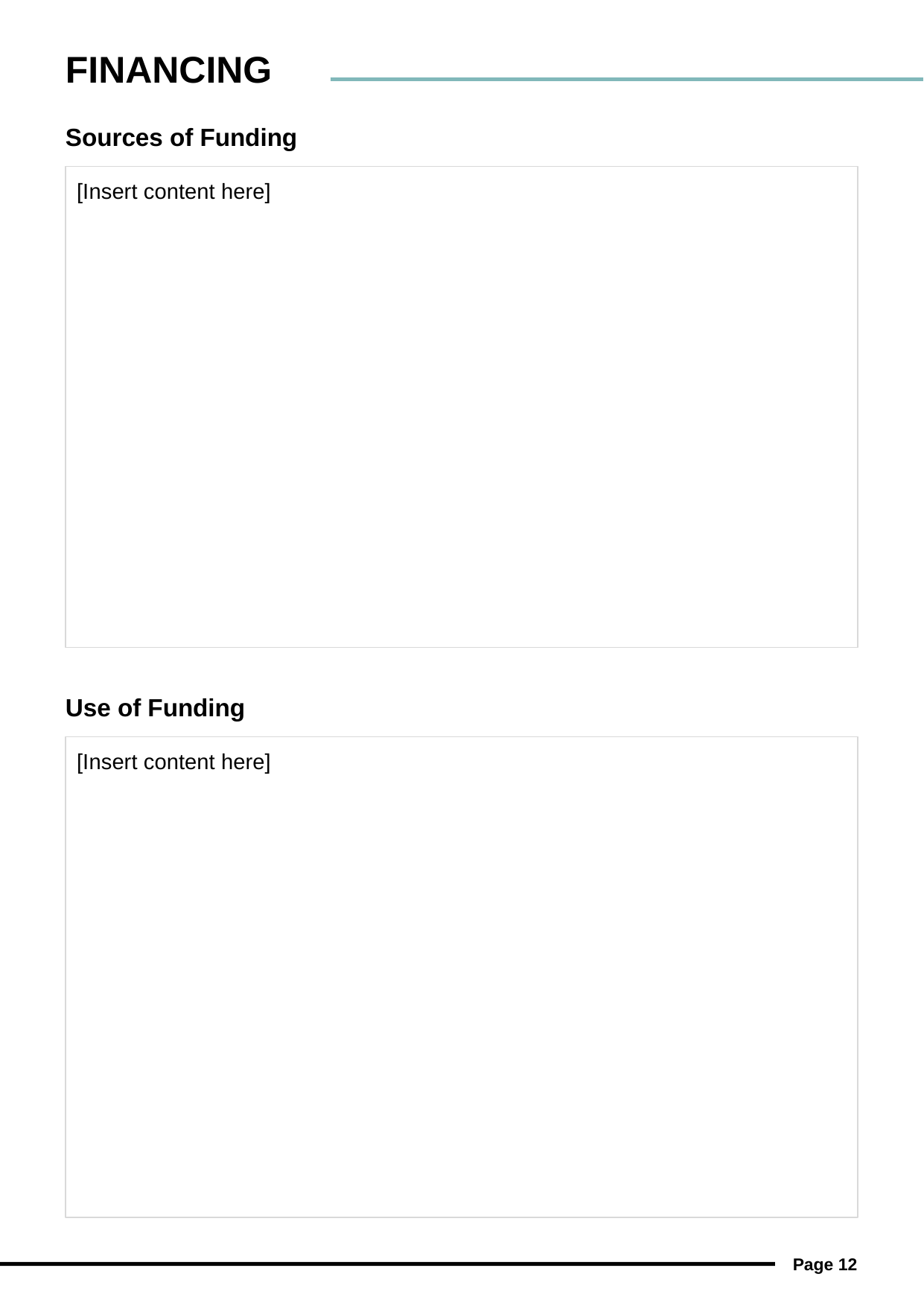

FINANCING
Sources of Funding
[Insert content here]
Use of Funding
[Insert content here]
Page 12